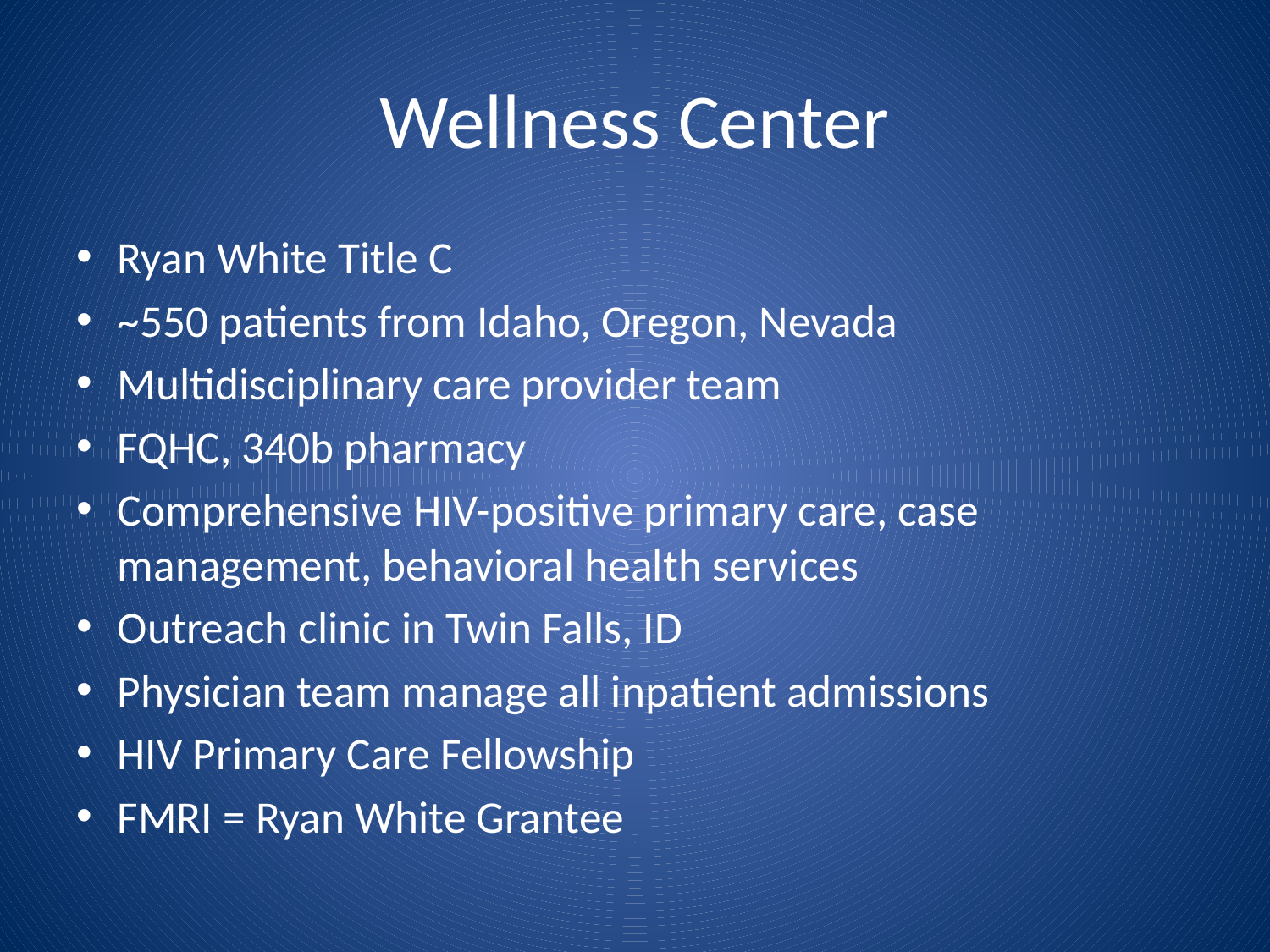

# Wellness Center
Ryan White Title C
~550 patients from Idaho, Oregon, Nevada
Multidisciplinary care provider team
FQHC, 340b pharmacy
Comprehensive HIV-positive primary care, case management, behavioral health services
Outreach clinic in Twin Falls, ID
Physician team manage all inpatient admissions
HIV Primary Care Fellowship
FMRI = Ryan White Grantee